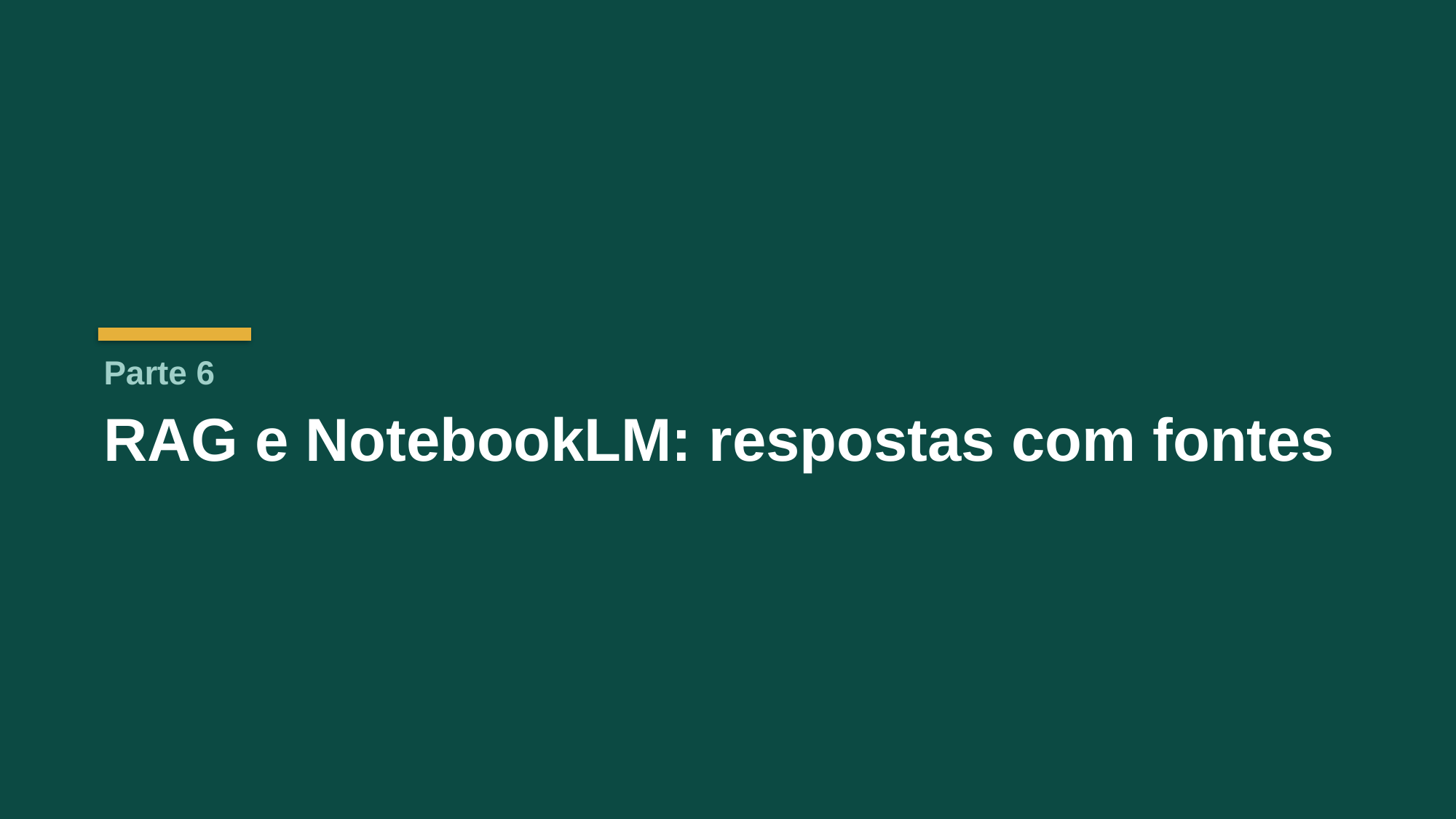

Parte 6
RAG e NotebookLM: respostas com fontes